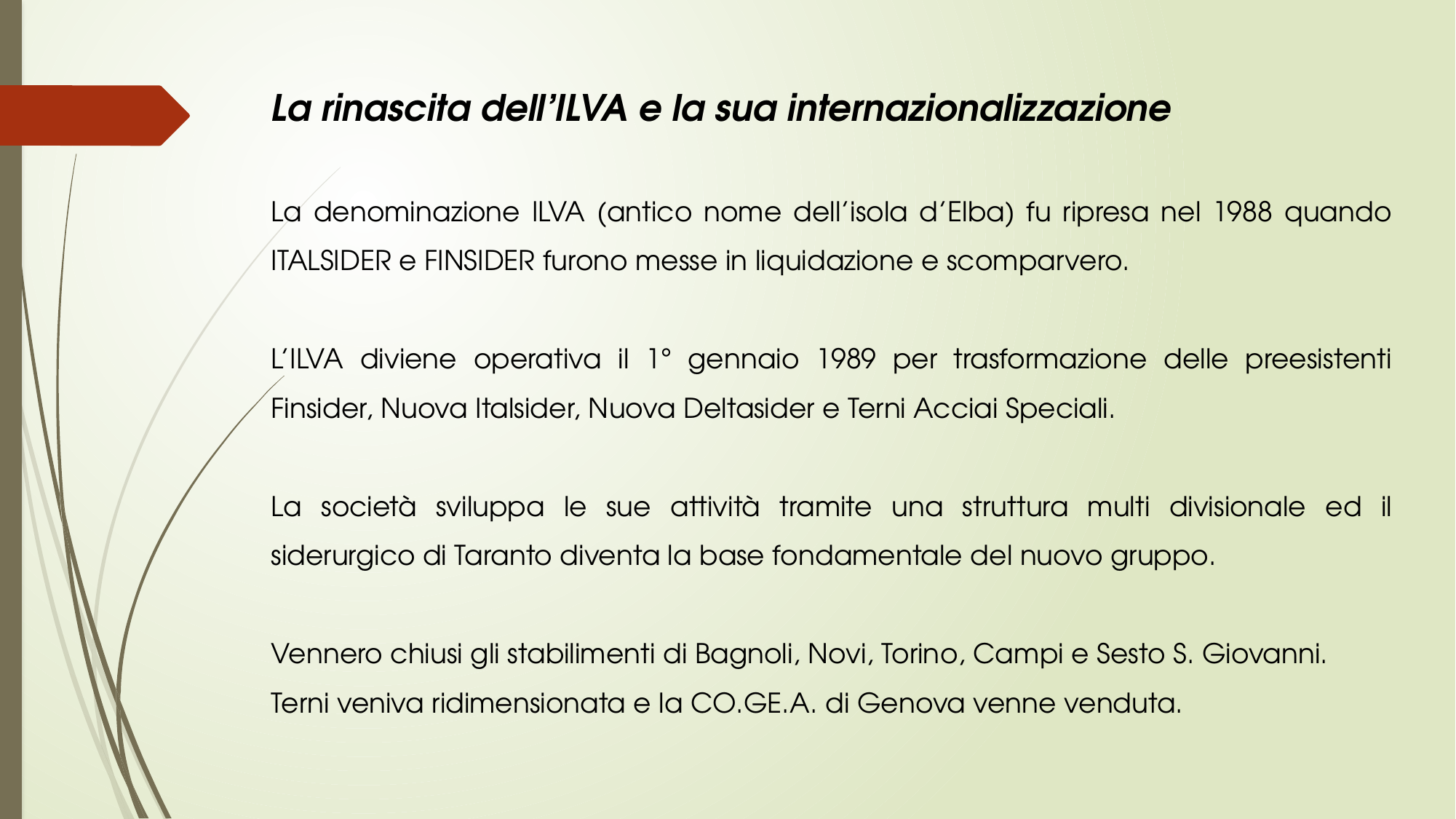

La rinascita dell’ILVA e la sua internazionalizzazione

La denominazione ILVA (antico nome dell’isola d’Elba) fu ripresa nel 1988 quando ITALSIDER e FINSIDER furono messe in liquidazione e scomparvero.

L’ILVA diviene operativa il 1° gennaio 1989 per trasformazione delle preesistenti Finsider, Nuova Italsider, Nuova Deltasider e Terni Acciai Speciali.

La società sviluppa le sue attività tramite una struttura multi divisionale ed il siderurgico di Taranto diventa la base fondamentale del nuovo gruppo.

Vennero chiusi gli stabilimenti di Bagnoli, Novi, Torino, Campi e Sesto S. Giovanni.
Terni veniva ridimensionata e la CO.GE.A. di Genova venne venduta.